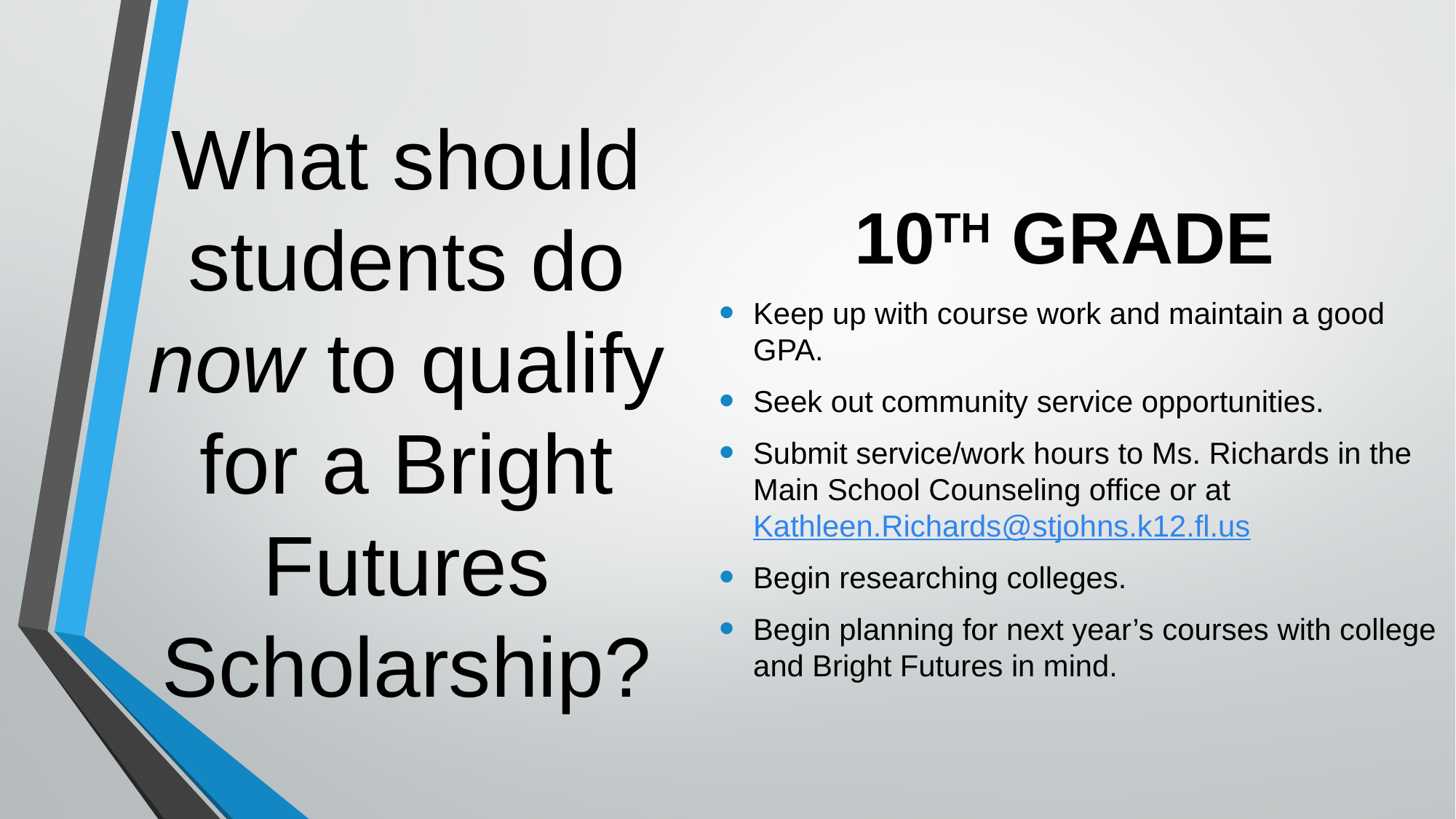

# What should students do now to qualify for a Bright Futures Scholarship?
 10TH GRADE
Keep up with course work and maintain a good GPA.
Seek out community service opportunities.
Submit service/work hours to Ms. Richards in the Main School Counseling office or at Kathleen.Richards@stjohns.k12.fl.us
Begin researching colleges.
Begin planning for next year’s courses with college and Bright Futures in mind.